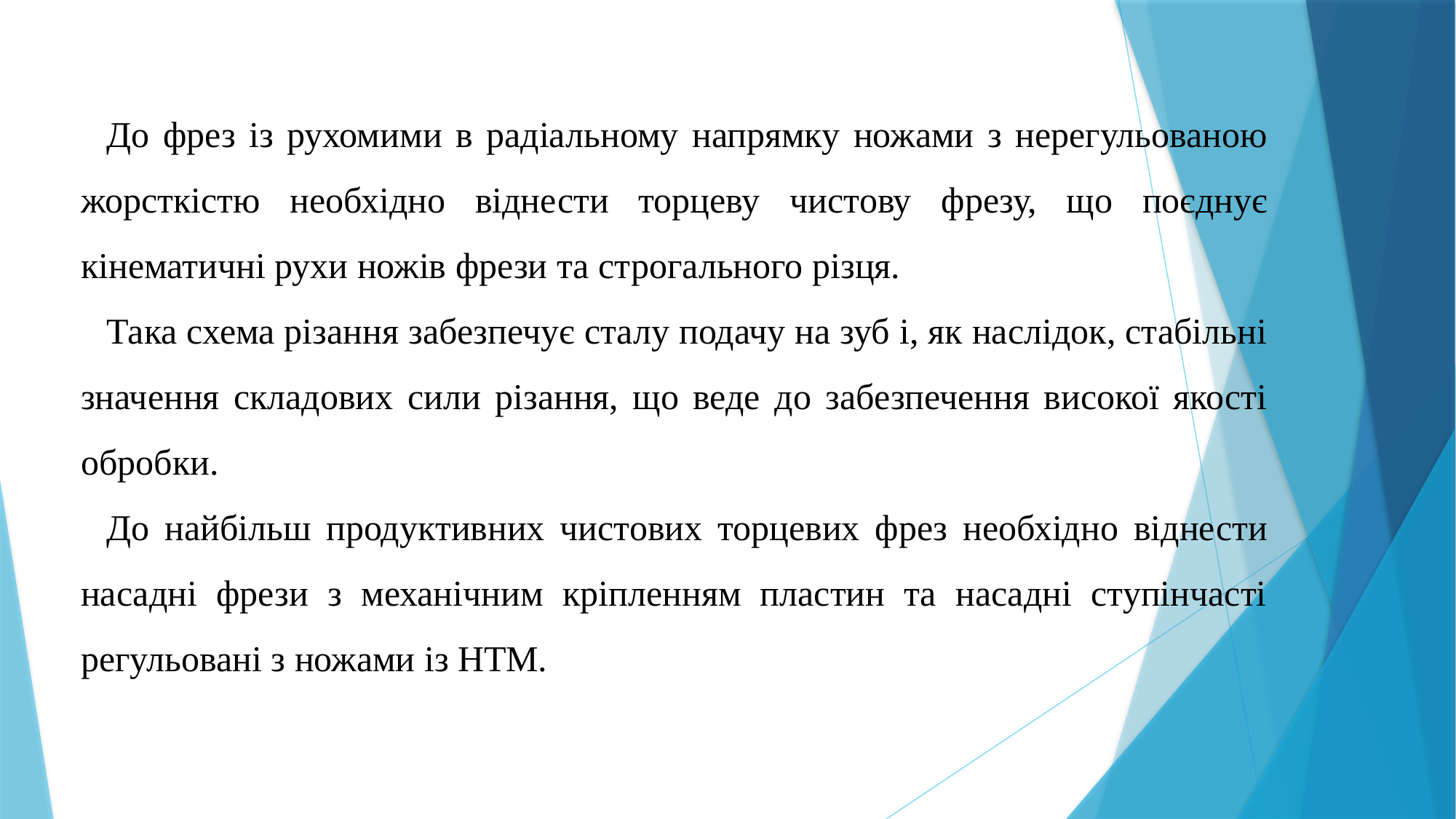

До фрез із рухомими в радіальному напрямку ножами з нерегульованою жорсткістю необхідно віднести торцеву чистову фрезу, що поєднує кінематичні рухи ножів фрези та строгального різця.
Така схема різання забезпечує сталу подачу на зуб і, як наслідок, стабільні значення складових сили різання, що веде до забезпечення високої якості обробки.
До найбільш продуктивних чистових торцевих фрез необхідно віднести насадні фрези з механічним кріпленням пластин та насадні ступінчасті регульовані з ножами із НТМ.